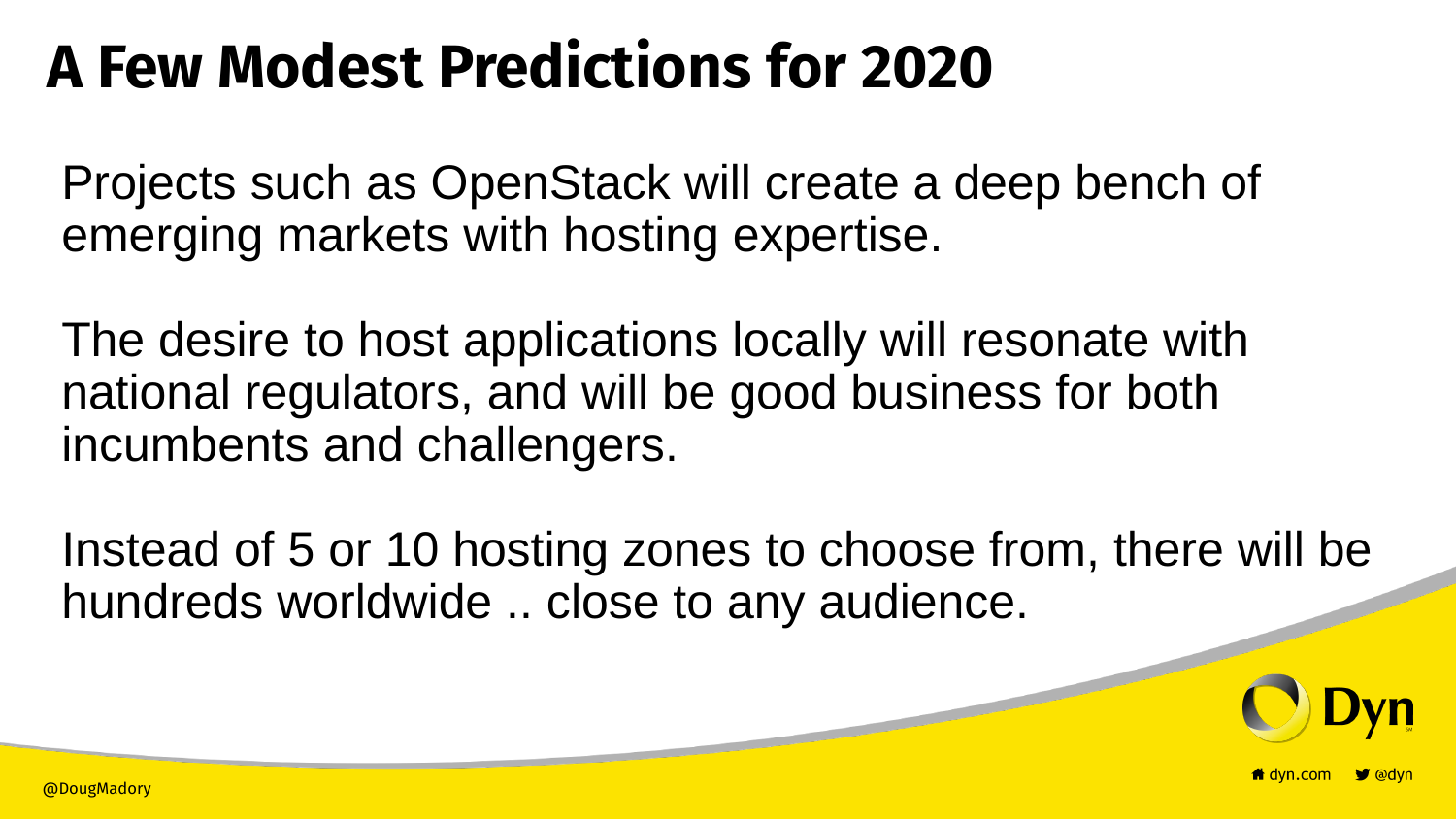

# A Few Modest Predictions for 2020
Projects such as OpenStack will create a deep bench of emerging markets with hosting expertise.

The desire to host applications locally will resonate with national regulators, and will be good business for both incumbents and challengers.

Instead of 5 or 10 hosting zones to choose from, there will be hundreds worldwide .. close to any audience.